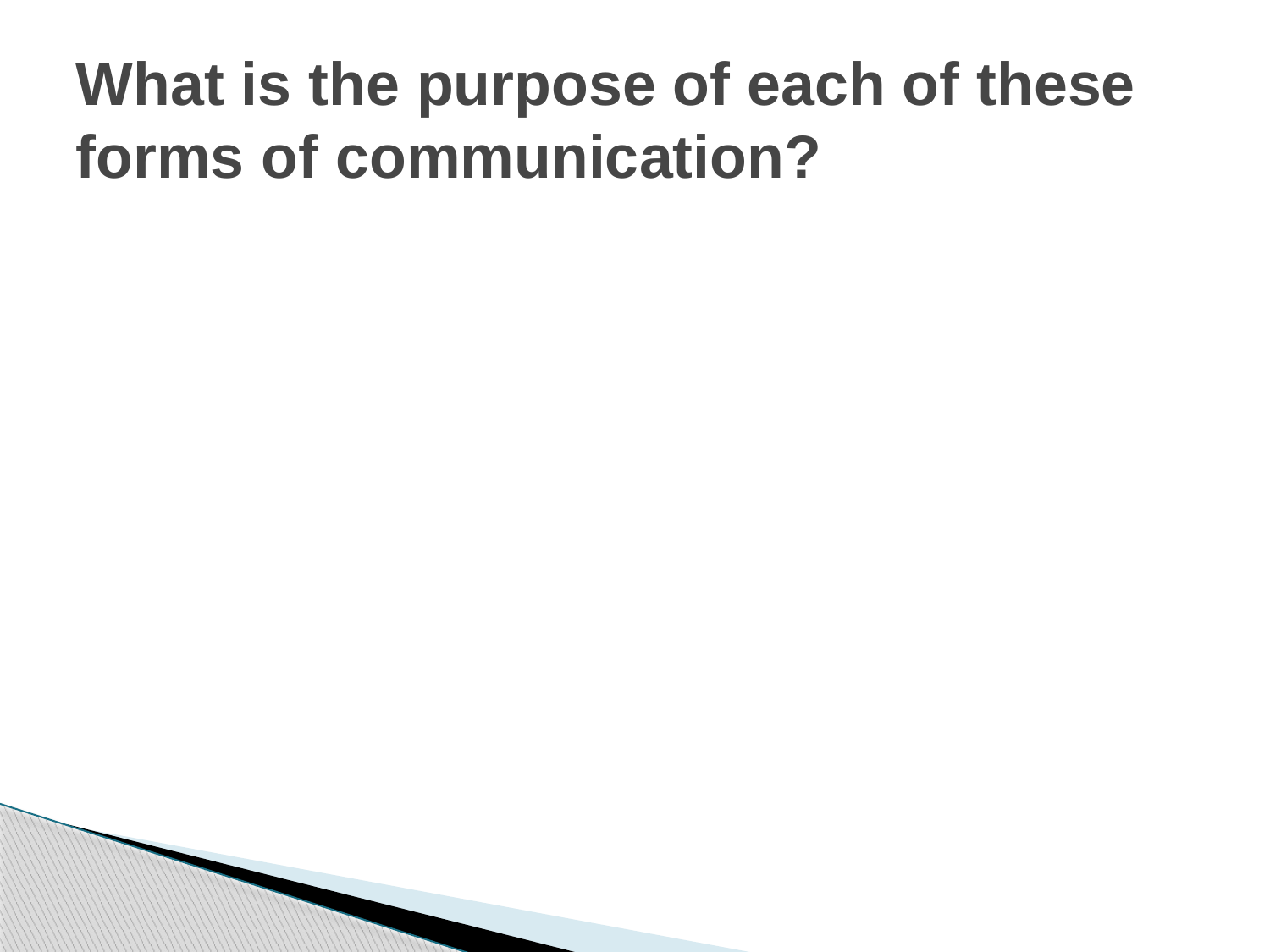

# What is the purpose of each of these forms of communication?